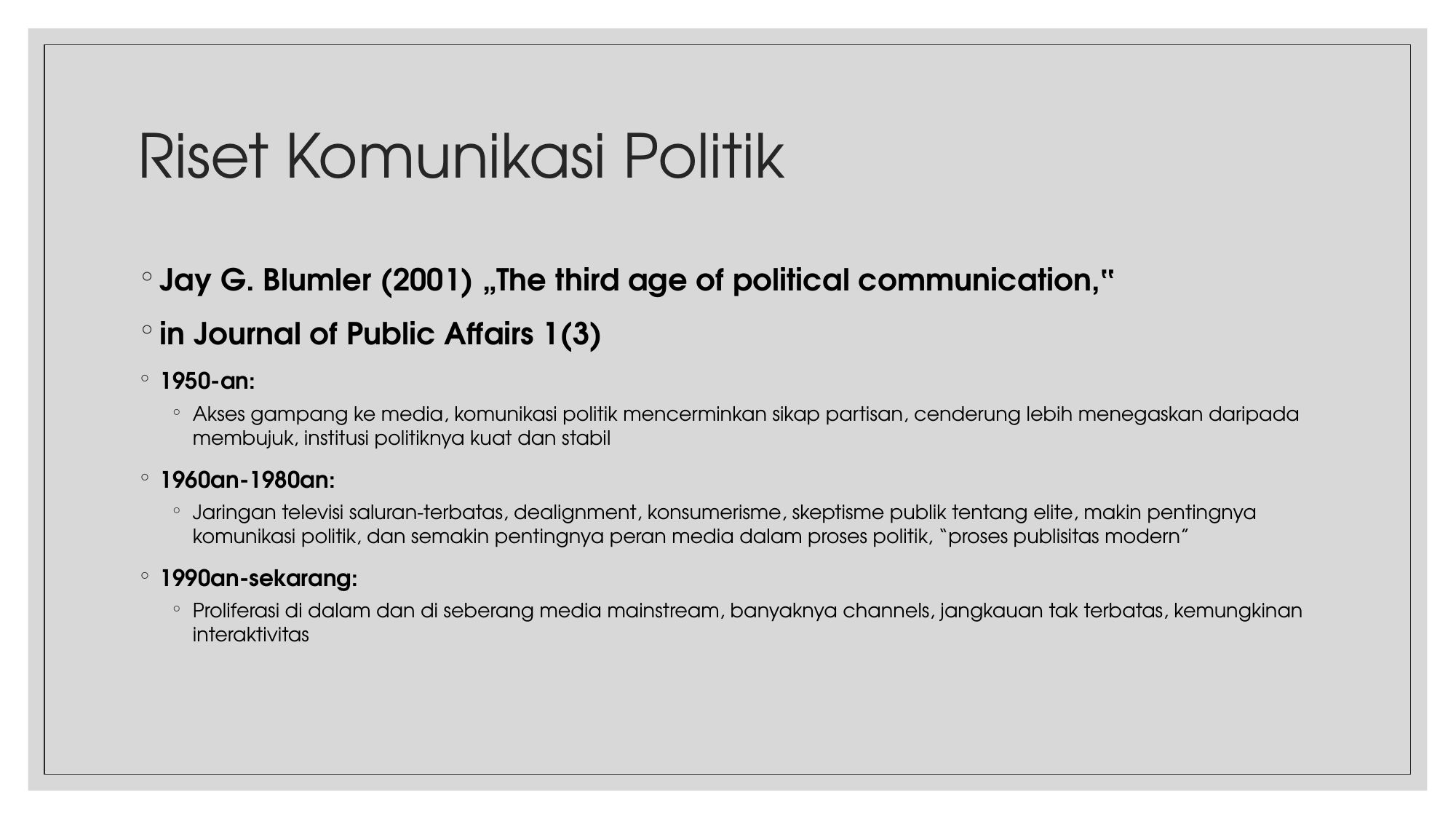

# Riset Komunikasi Politik
Jay G. Blumler (2001) „The third age of political communication,‟
in Journal of Public Affairs 1(3)
1950-an:
Akses gampang ke media, komunikasi politik mencerminkan sikap partisan, cenderung lebih menegaskan daripada membujuk, institusi politiknya kuat dan stabil
1960an-1980an:
Jaringan televisi saluran-terbatas, dealignment, konsumerisme, skeptisme publik tentang elite, makin pentingnya komunikasi politik, dan semakin pentingnya peran media dalam proses politik, “proses publisitas modern”
1990an-sekarang:
Proliferasi di dalam dan di seberang media mainstream, banyaknya channels, jangkauan tak terbatas, kemungkinan interaktivitas